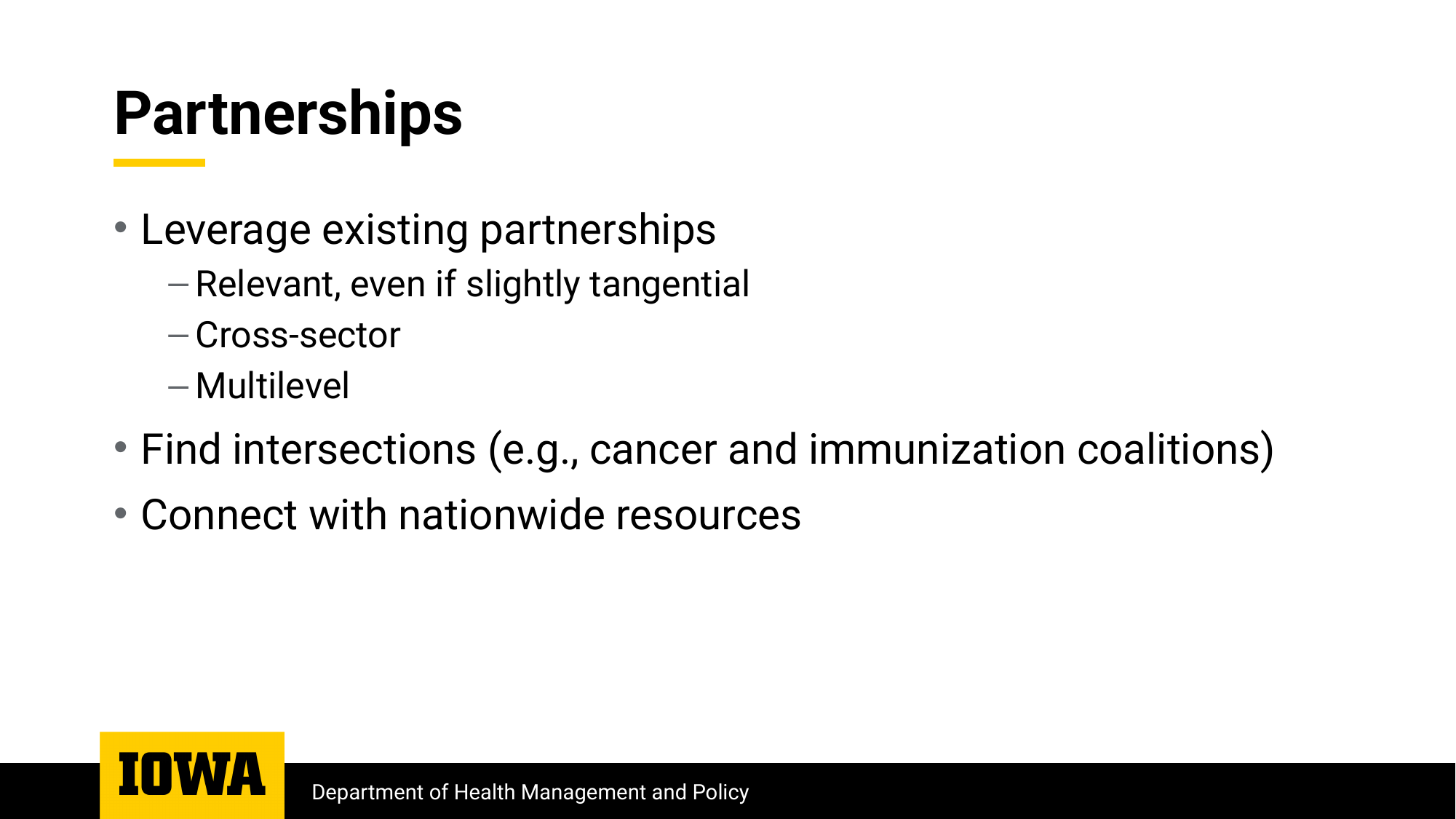

# Partnerships
Leverage existing partnerships
Relevant, even if slightly tangential
Cross-sector
Multilevel
Find intersections (e.g., cancer and immunization coalitions)
Connect with nationwide resources

Department of Health Management and Policy